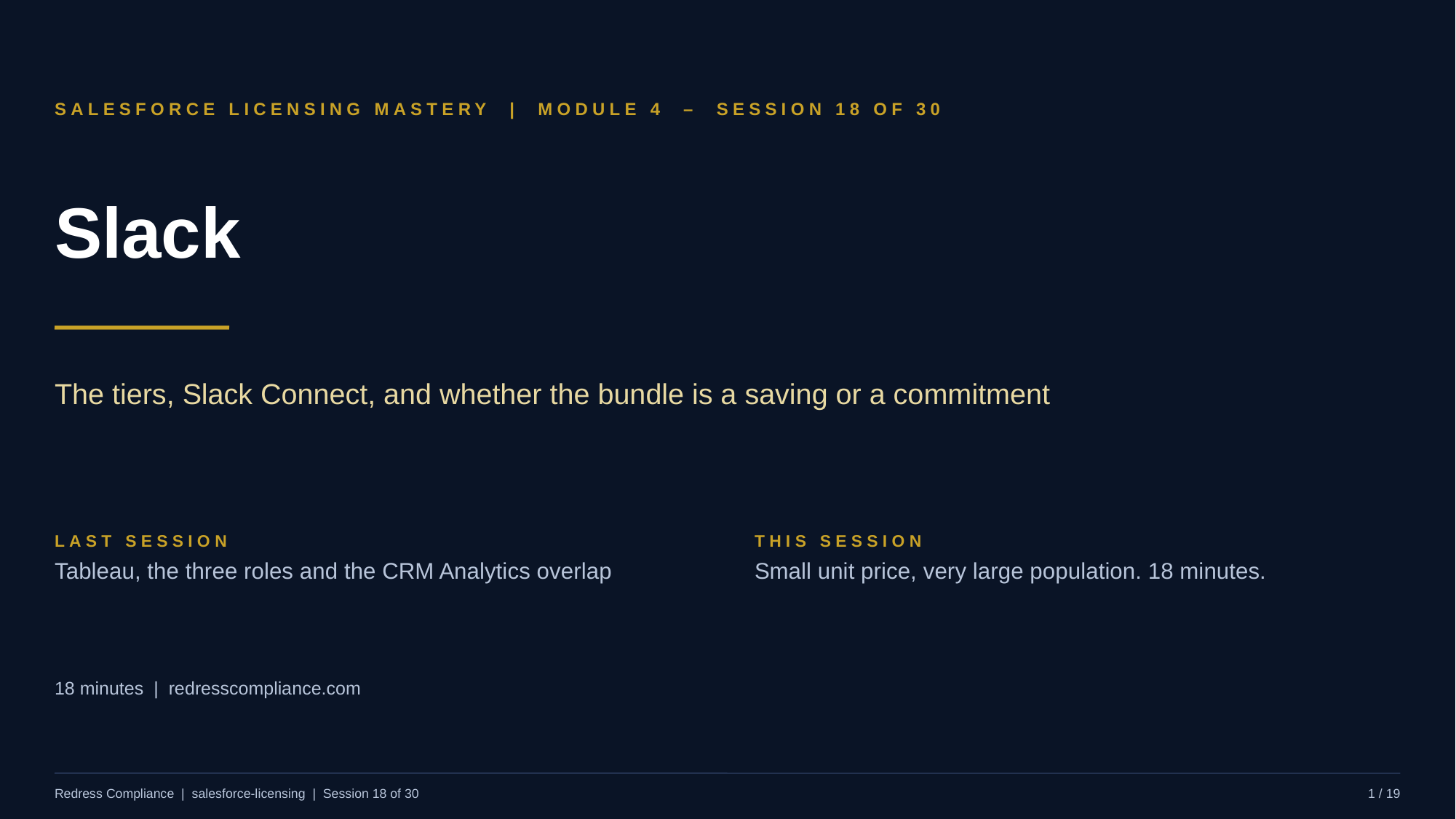

SALESFORCE LICENSING MASTERY  |  MODULE 4  –  SESSION 18 OF 30
Slack

The tiers, Slack Connect, and whether the bundle is a saving or a commitment
LAST SESSION
Tableau, the three roles and the CRM Analytics overlap
THIS SESSION
Small unit price, very large population. 18 minutes.
18 minutes  |  redresscompliance.com

Redress Compliance  |  salesforce-licensing  |  Session 18 of 30
1 / 19